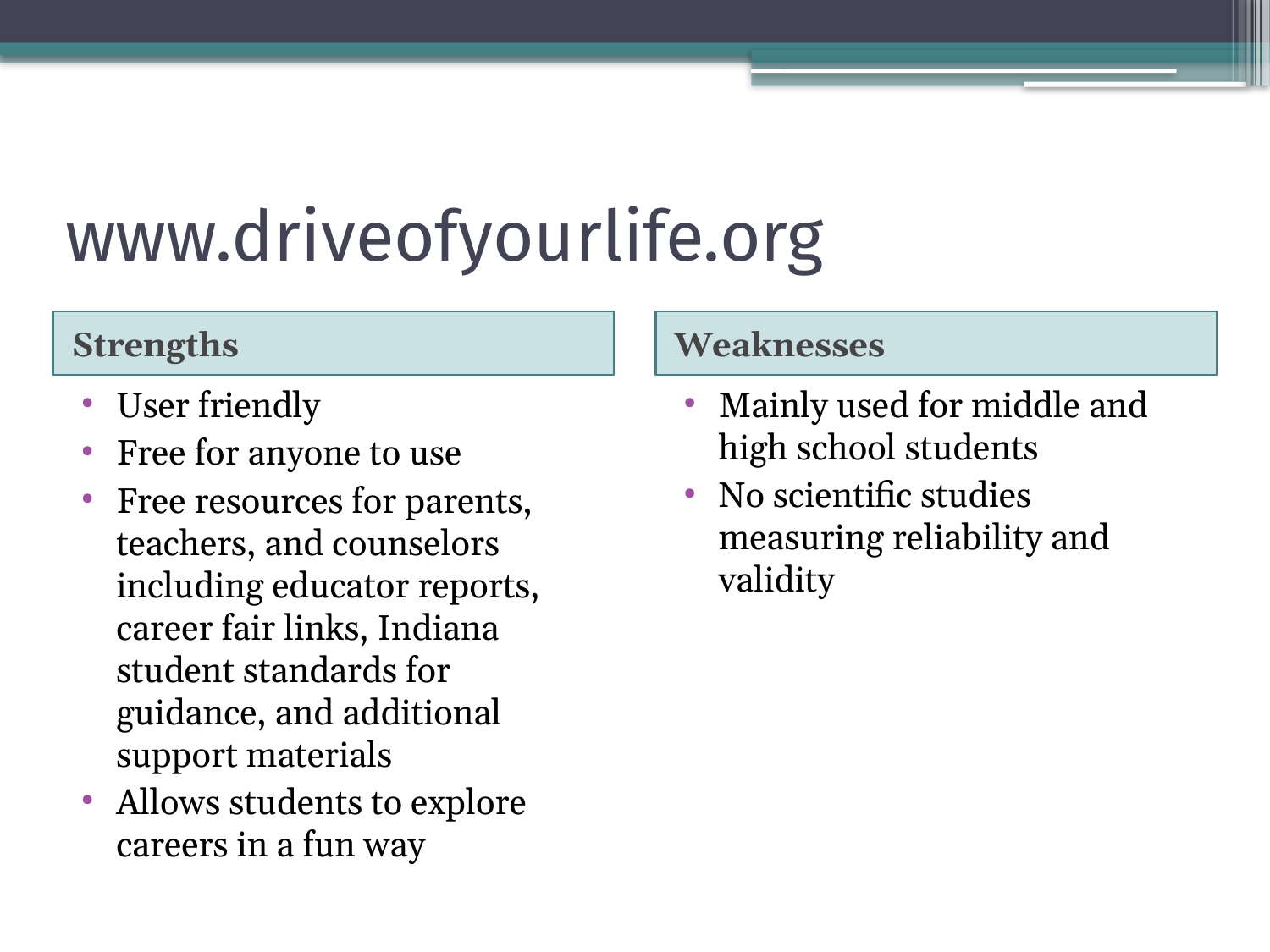

# www.driveofyourlife.org
Strengths
Weaknesses
User friendly
Free for anyone to use
Free resources for parents, teachers, and counselors including educator reports, career fair links, Indiana student standards for guidance, and additional support materials
Allows students to explore careers in a fun way

Mainly used for middle and high school students
No scientific studies measuring reliability and validity